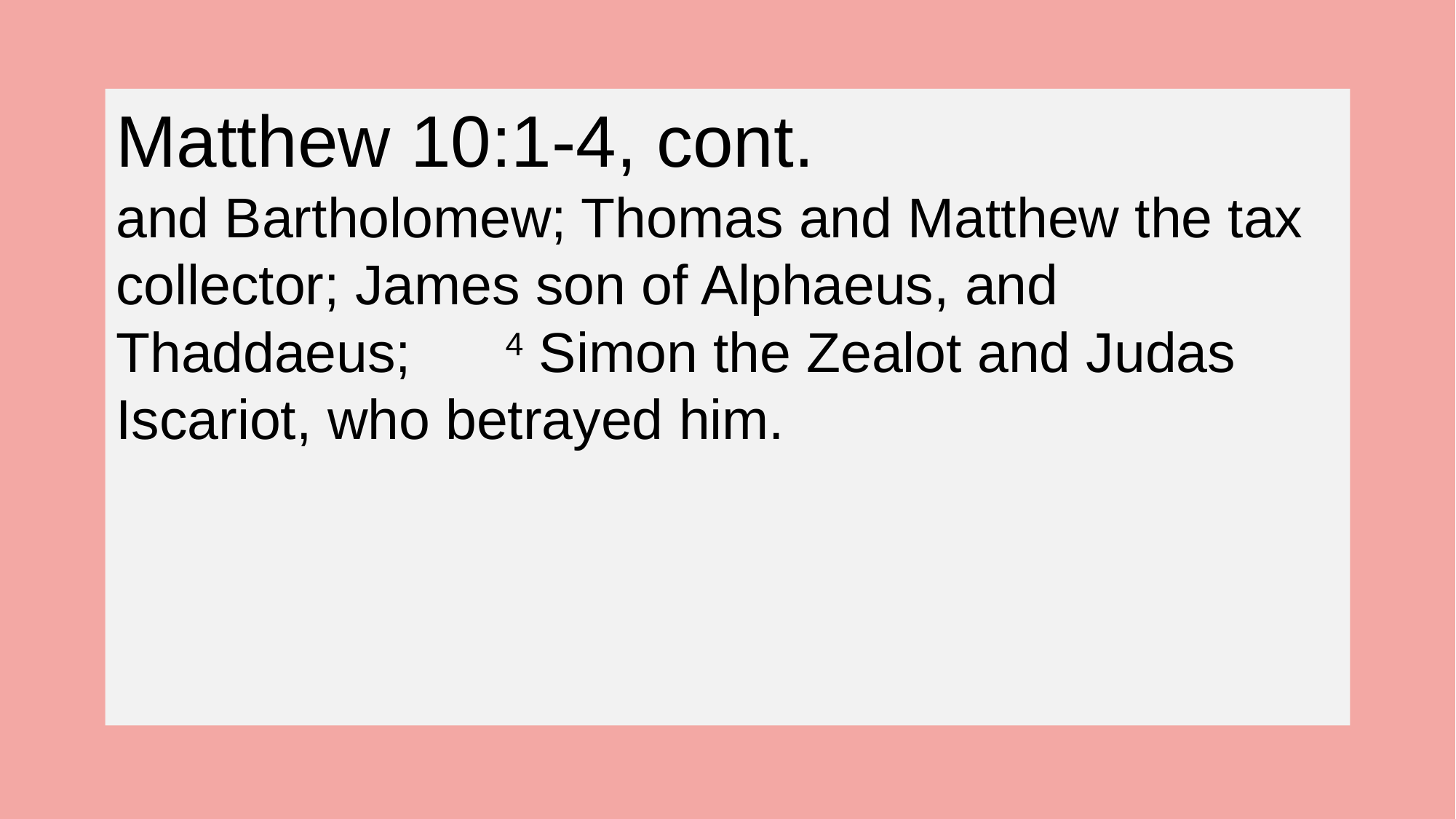

Matthew 10:1-4, cont.
and Bartholomew; Thomas and Matthew the tax collector; James son of Alphaeus, and Thaddaeus;      4 Simon the Zealot and Judas Iscariot, who betrayed him.